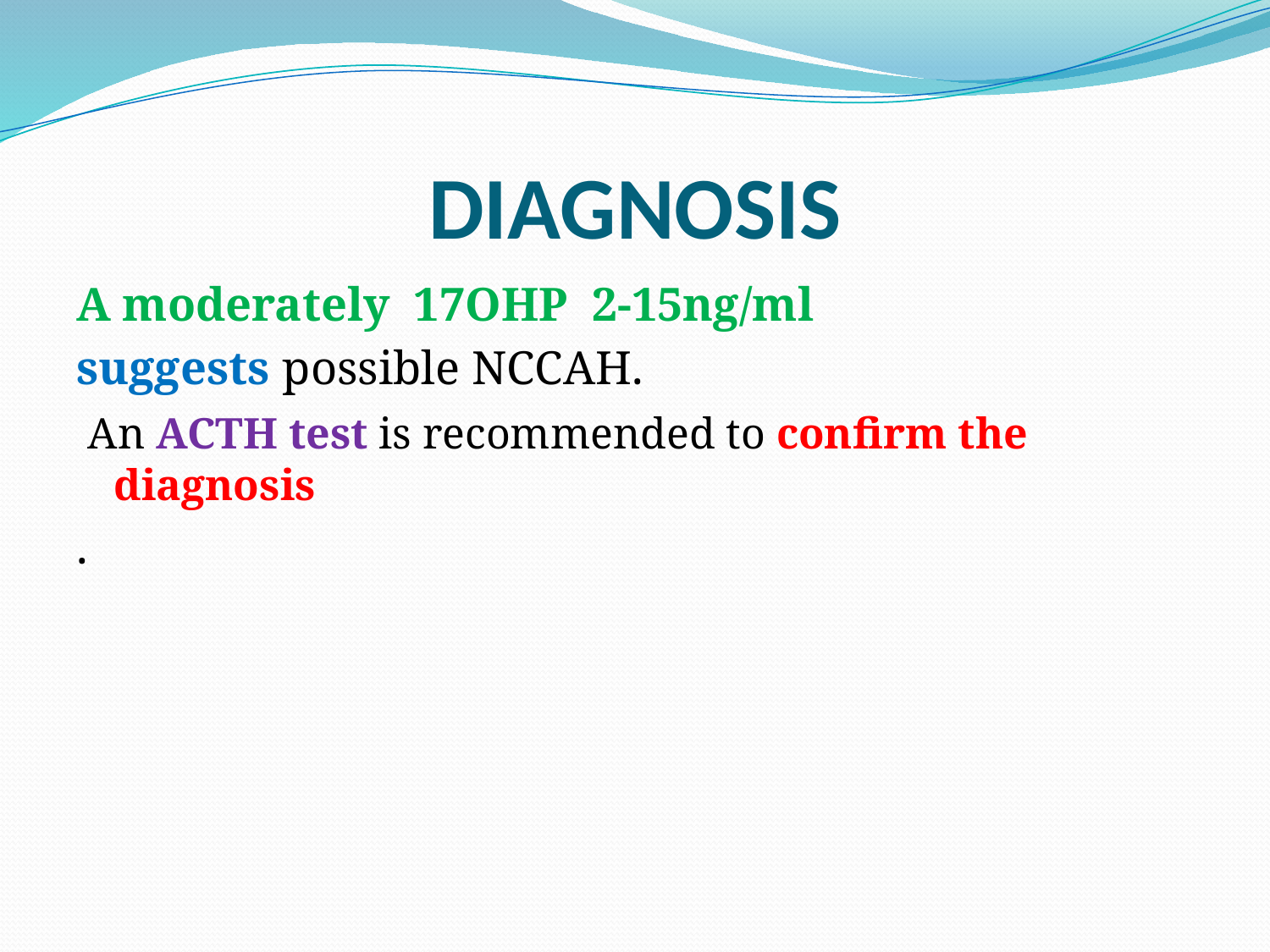

# DIAGNOSIS
A moderately  17OHP  2-15ng/ml
suggests possible NCCAH.
 An ACTH test is recommended to confirm the diagnosis
.